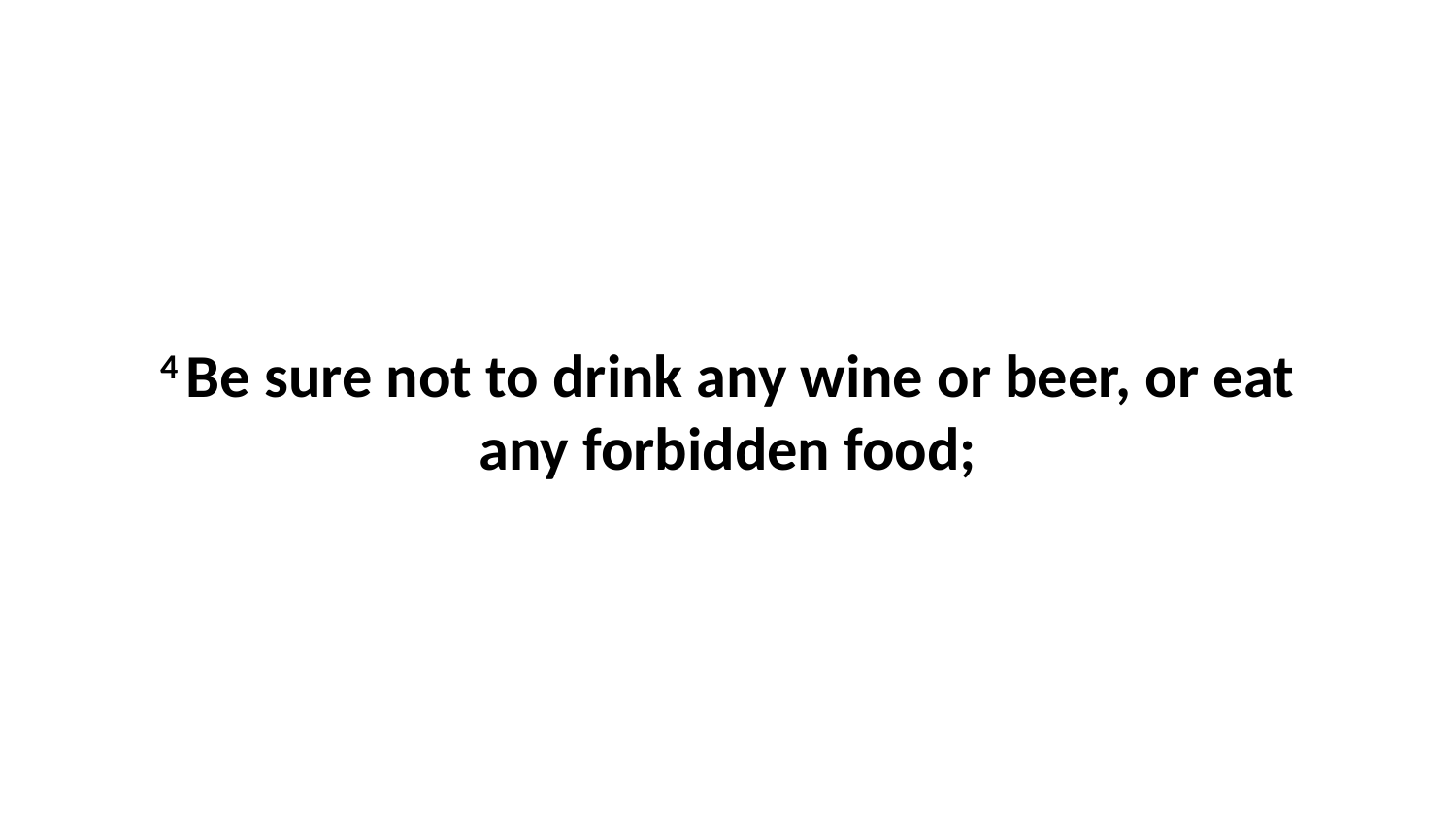

4 Be sure not to drink any wine or beer, or eat any forbidden food;